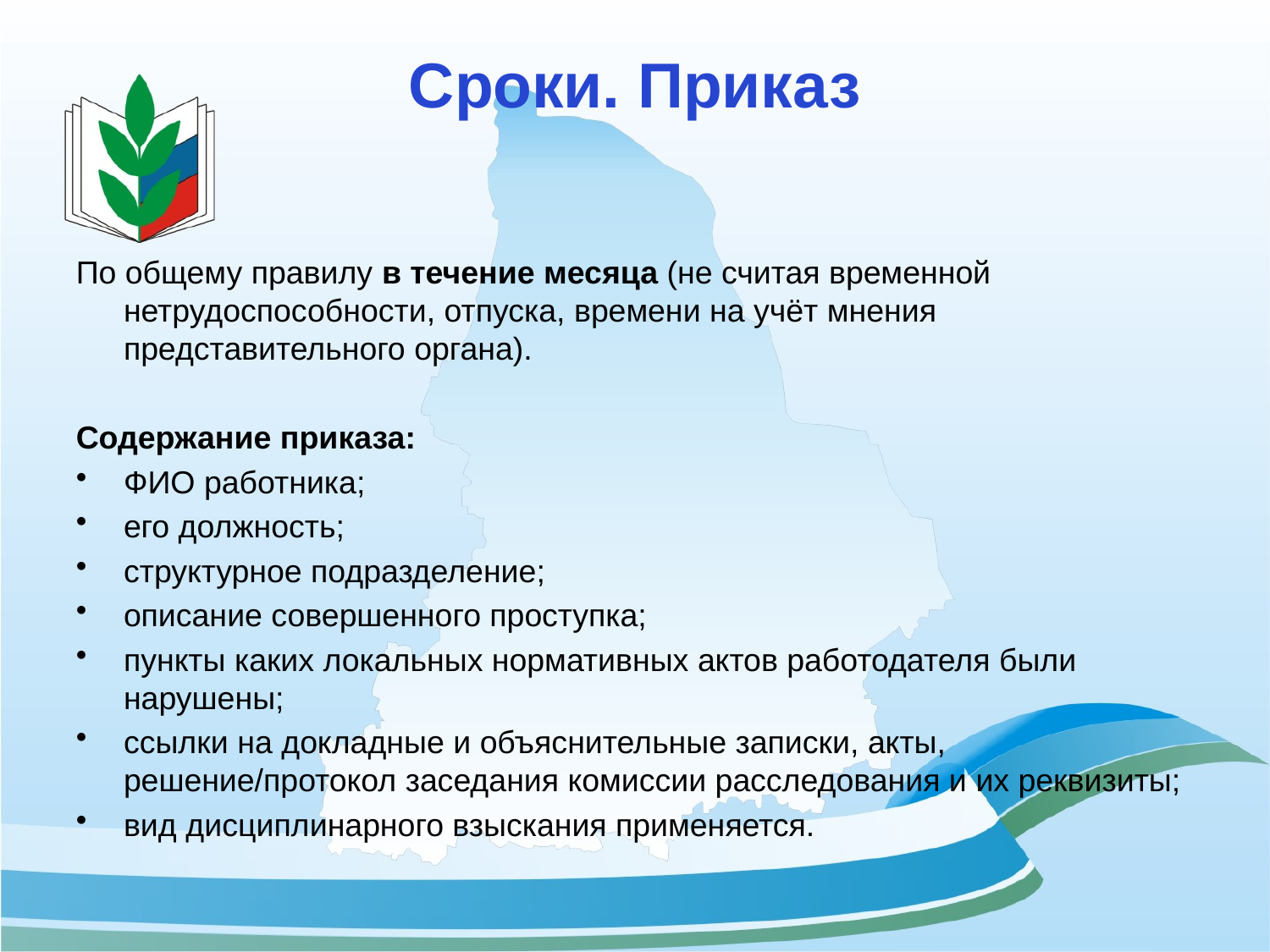

# Сроки. Приказ
По общему правилу в течение месяца (не считая временной нетрудоспособности, отпуска, времени на учёт мнения представительного органа).

Содержание приказа:
ФИО работника;
его должность;
структурное подразделение;
описание совершенного проступка;
пункты каких локальных нормативных актов работодателя были нарушены;
ссылки на докладные и объяснительные записки, акты, решение/протокол заседания комиссии расследования и их реквизиты;
вид дисциплинарного взыскания применяется.